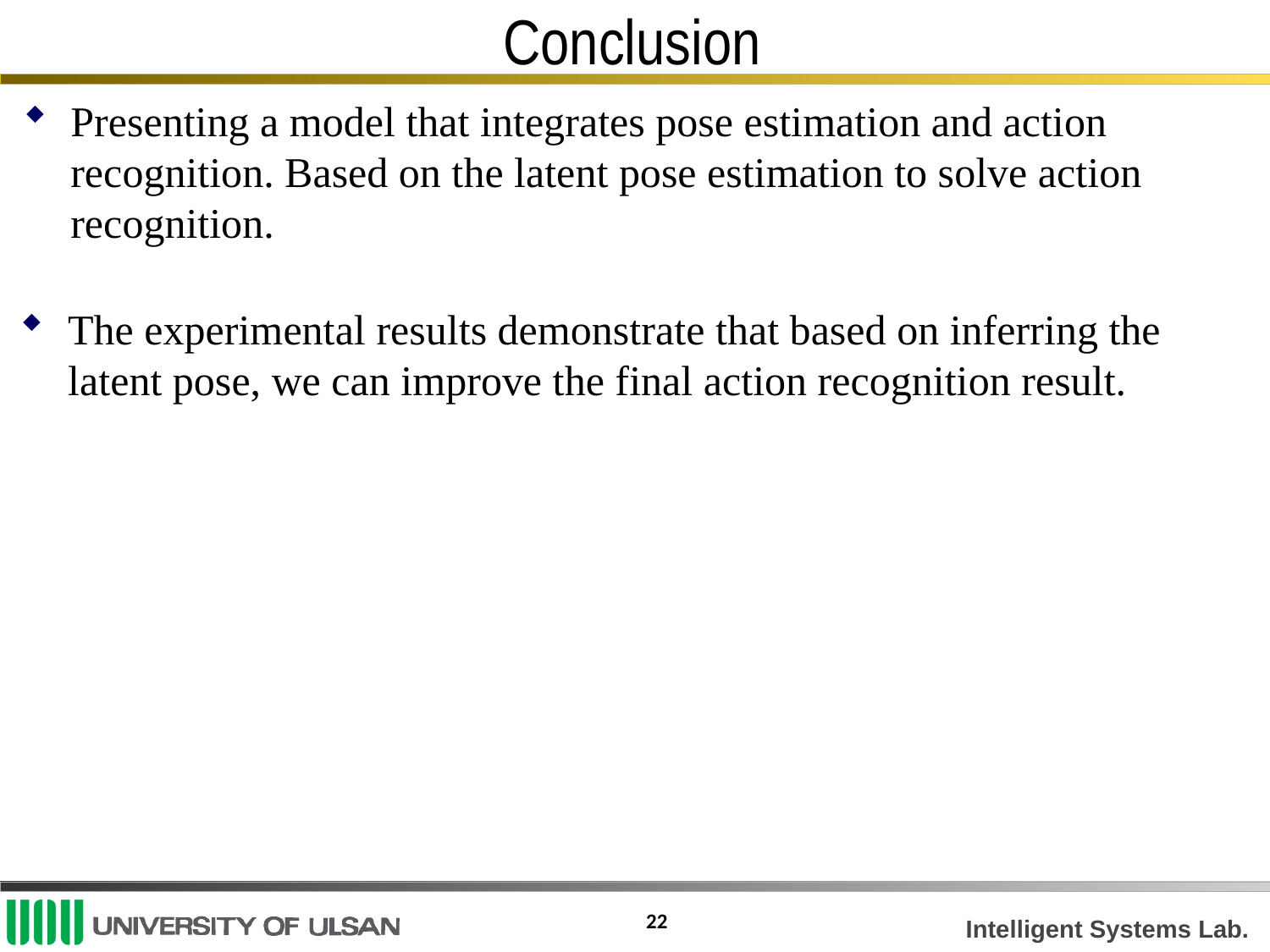

# Conclusion
Presenting a model that integrates pose estimation and action recognition. Based on the latent pose estimation to solve action recognition.

The experimental results demonstrate that based on inferring the latent pose, we can improve the final action recognition result.
22